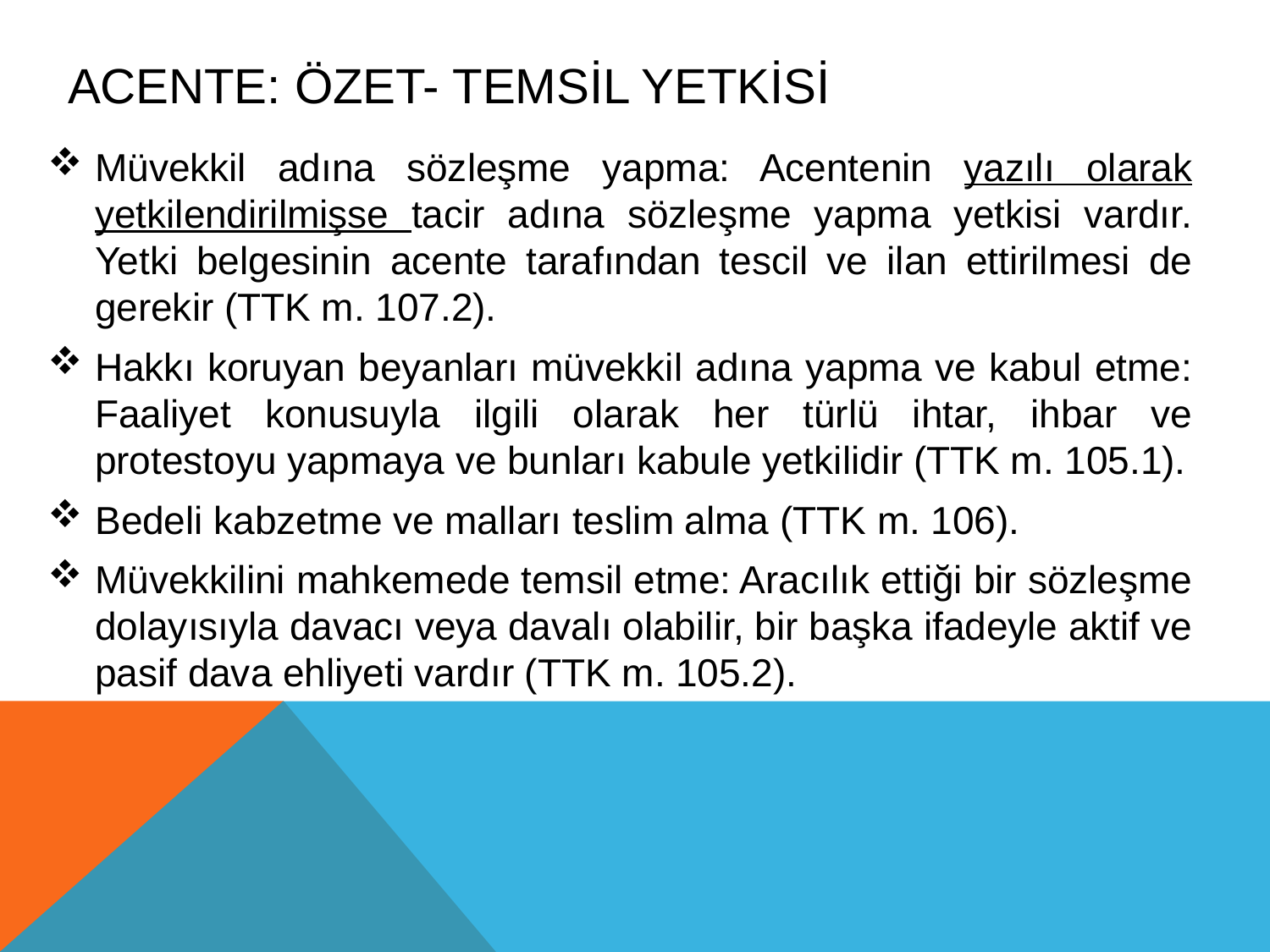

# ACENTE: ÖZET- TEMSİL YETKİSİ
Müvekkil adına sözleşme yapma: Acentenin yazılı olarak yetkilendirilmişse tacir adına sözleşme yapma yetkisi vardır. Yetki belgesinin acente tarafından tescil ve ilan ettirilmesi de gerekir (TTK m. 107.2).
Hakkı koruyan beyanları müvekkil adına yapma ve kabul etme: Faaliyet konusuyla ilgili olarak her türlü ihtar, ihbar ve protestoyu yapmaya ve bunları kabule yetkilidir (TTK m. 105.1).
Bedeli kabzetme ve malları teslim alma (TTK m. 106).
Müvekkilini mahkemede temsil etme: Aracılık ettiği bir sözleşme dolayısıyla davacı veya davalı olabilir, bir başka ifadeyle aktif ve pasif dava ehliyeti vardır (TTK m. 105.2).